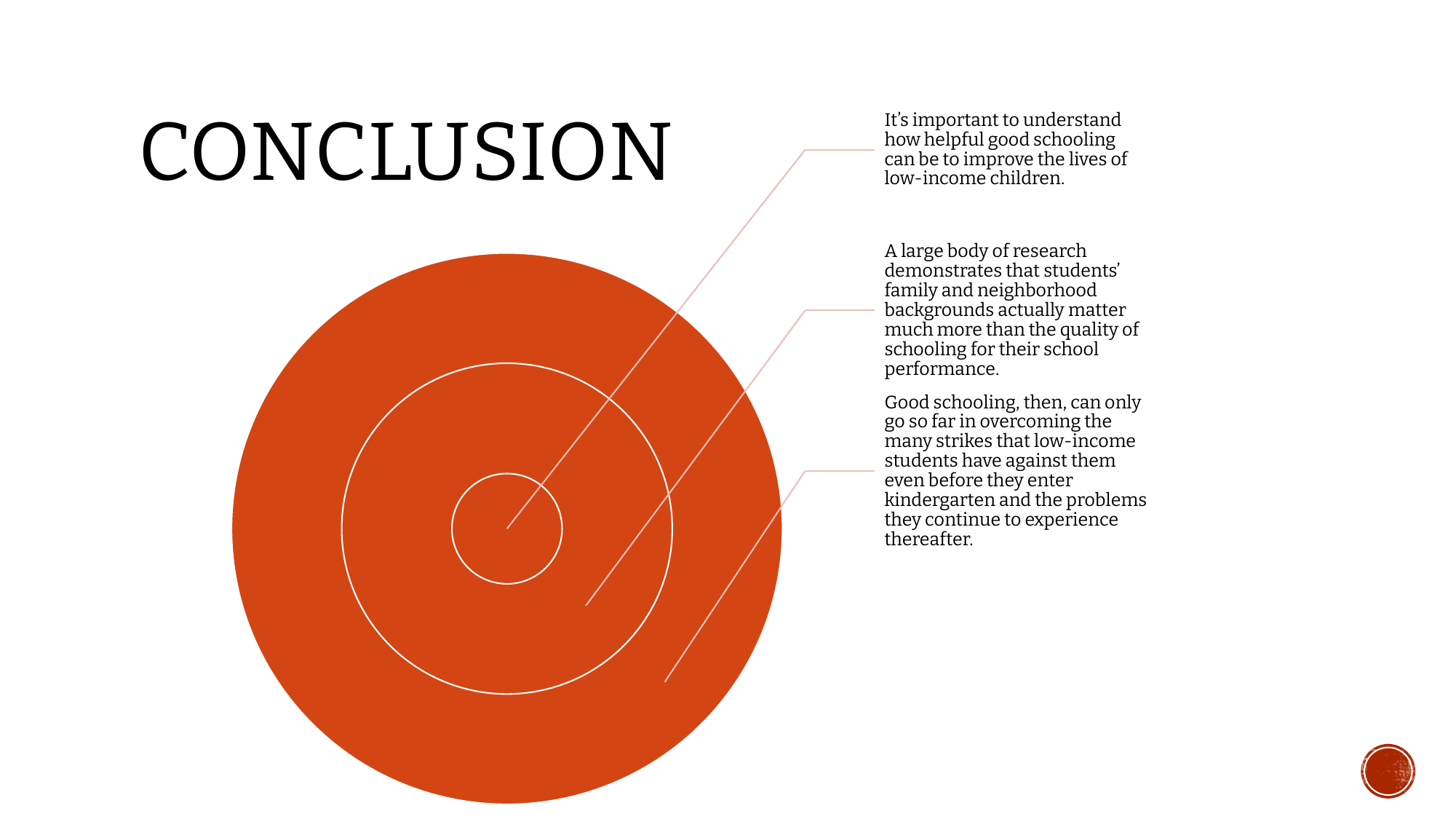

# CONCLUSION

It’s important to understand how helpful good schooling can be to improve the lives of low-income children.

A large body of research demonstrates that students’ family and neighborhood backgrounds actually matter much more than the quality of schooling for their school performance.

Good schooling, then, can only go so far in overcoming the many strikes that low-income students have against them even before they enter kindergarten and the problems they continue to experience thereafter.